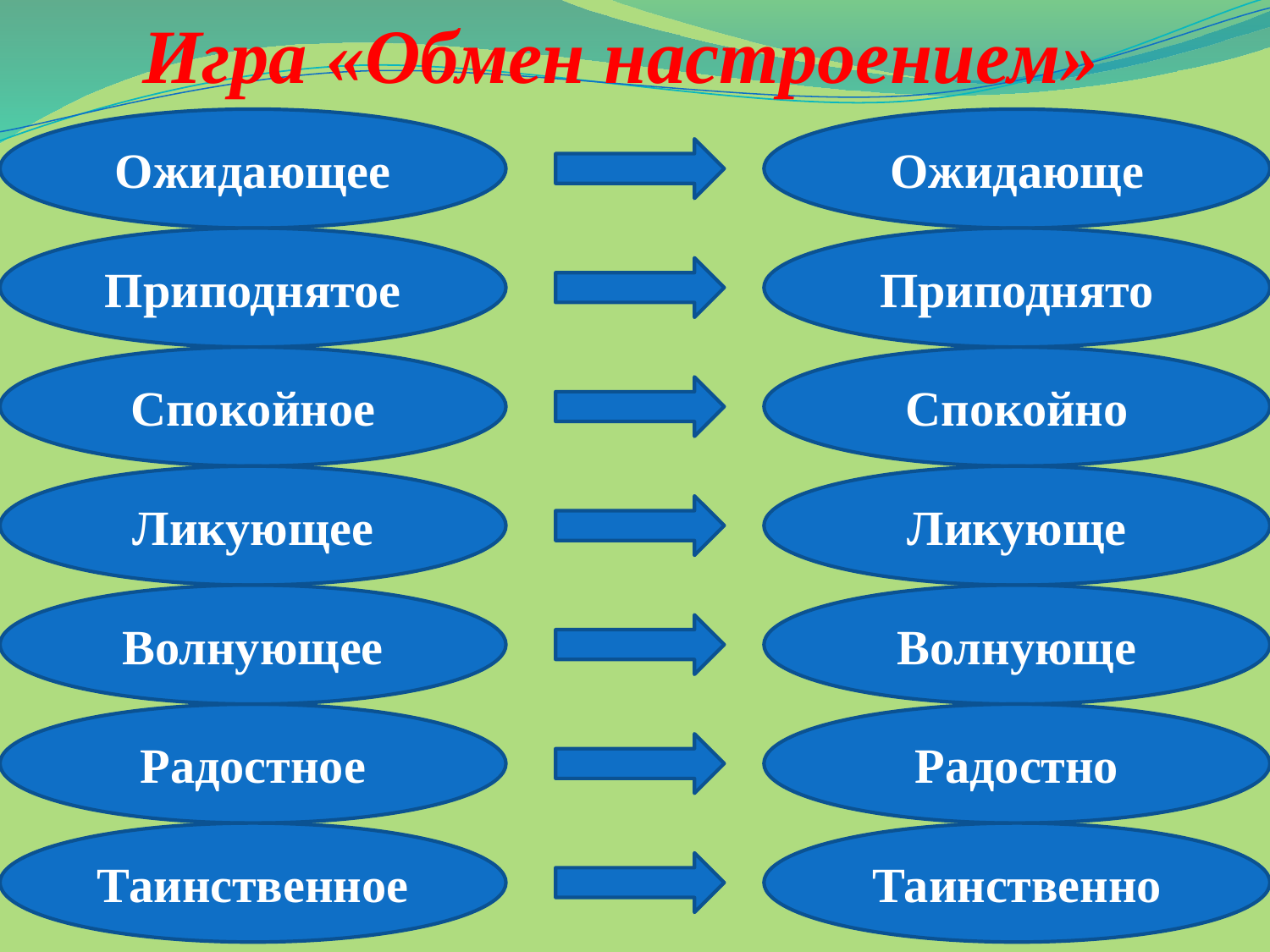

# Игра «Обмен настроением»
Ожидающее
Ожидающе

Приподнятое
Приподнято

Спокойное
Спокойно

Ликующее
Ликующе

Волнующее
Волнующе

Радостное
Радостно

Таинственное
Таинственно